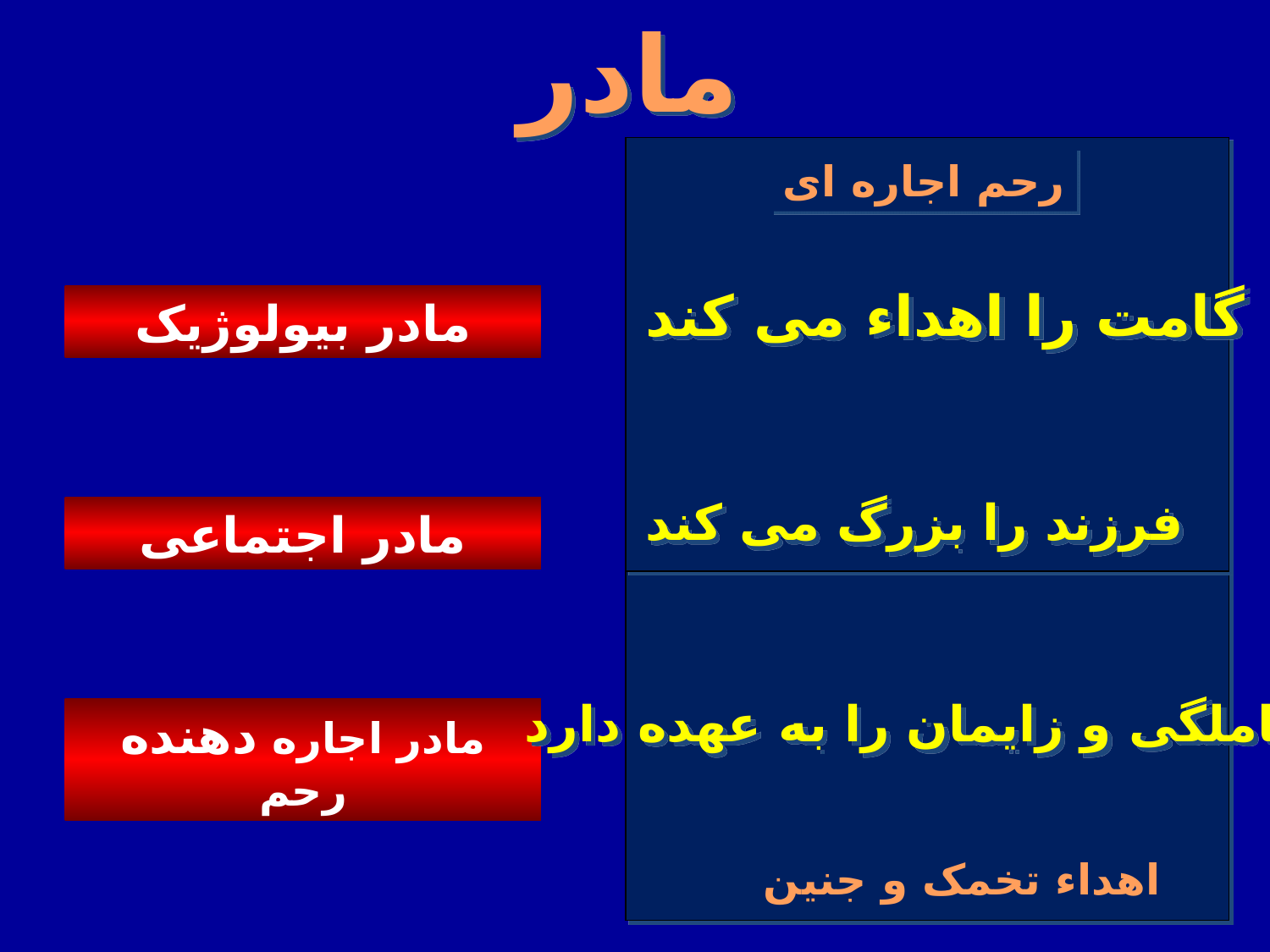

مادر

رحم اجاره ای
گامت را اهداء می کند
مادر بیولوژیک
فرزند را بزرگ می کند

اهداء تخمک و جنین
مادر اجتماعی
حاملگی و زایمان را به عهده دارد
مادر اجاره دهنده رحم